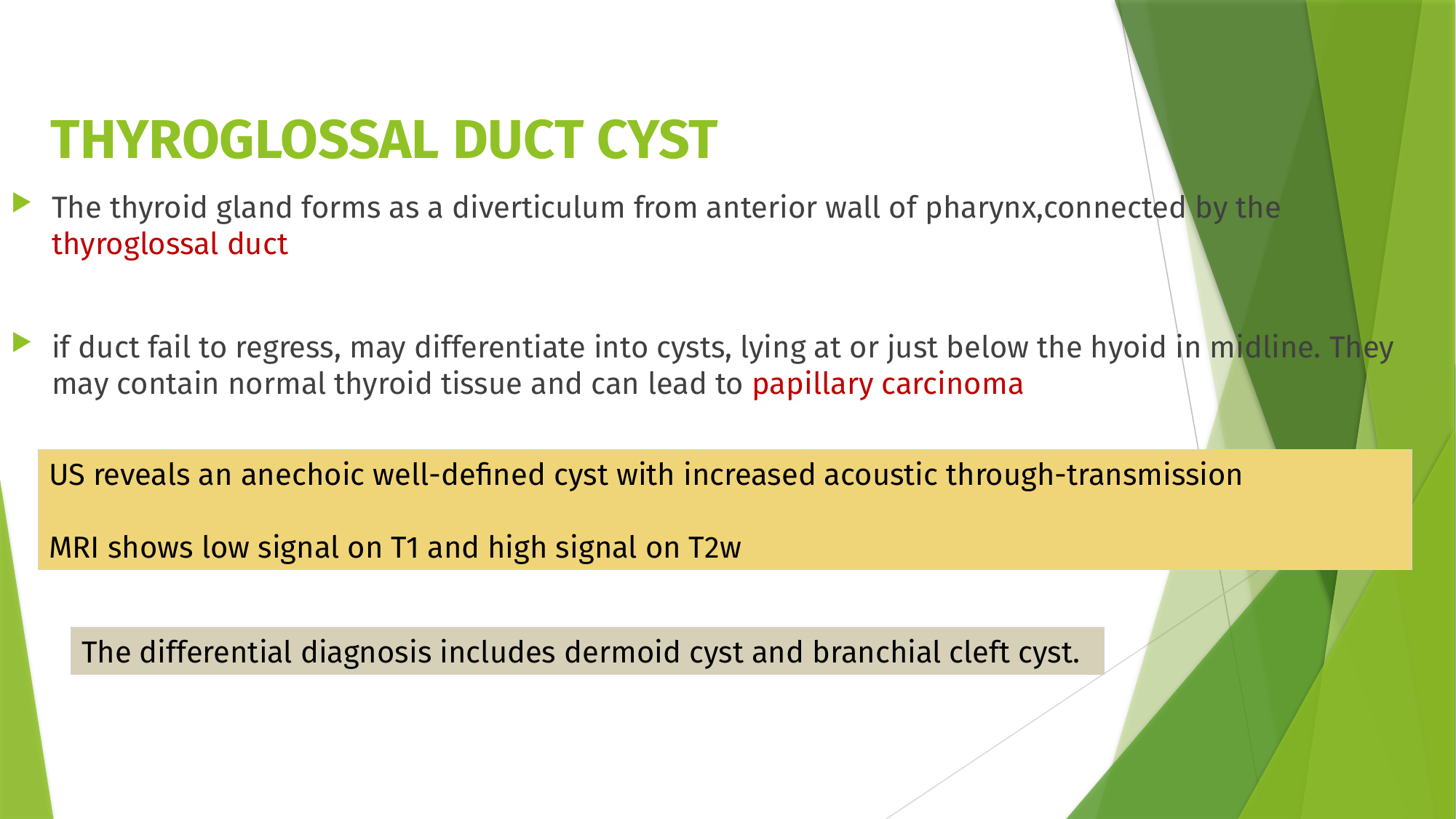

# THYROGLOSSAL DUCT CYST
The thyroid gland forms as a diverticulum from anterior wall of pharynx,connected by the thyroglossal duct

if duct fail to regress, may differentiate into cysts, lying at or just below the hyoid in midline. They may contain normal thyroid tissue and can lead to papillary carcinoma
US reveals an anechoic well-defined cyst with increased acoustic through-transmission

MRI shows low signal on T1 and high signal on T2w
The differential diagnosis includes dermoid cyst and branchial cleft cyst.